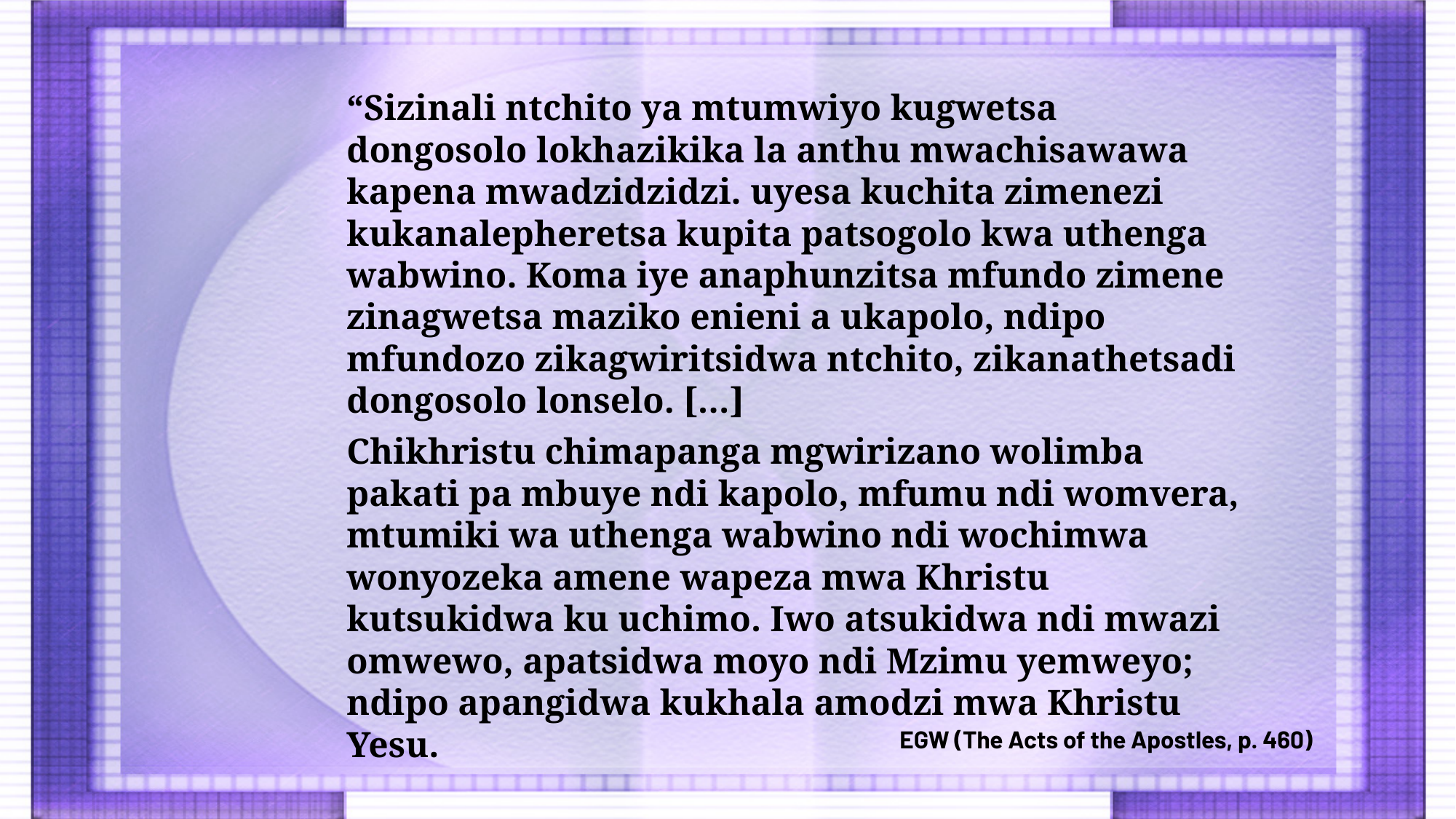

“Sizinali ntchito ya mtumwiyo kugwetsa dongosolo lokhazikika la anthu mwachisawawa kapena mwadzidzidzi. uyesa kuchita zimenezi kukanalepheretsa kupita patsogolo kwa uthenga wabwino. Koma iye anaphunzitsa mfundo zimene zinagwetsa maziko enieni a ukapolo, ndipo mfundozo zikagwiritsidwa ntchito, zikanathetsadi dongosolo lonselo. […]
Chikhristu chimapanga mgwirizano wolimba pakati pa mbuye ndi kapolo, mfumu ndi womvera, mtumiki wa uthenga wabwino ndi wochimwa wonyozeka amene wapeza mwa Khristu kutsukidwa ku uchimo. Iwo atsukidwa ndi mwazi omwewo, apatsidwa moyo ndi Mzimu yemweyo; ndipo apangidwa kukhala amodzi mwa Khristu Yesu.
EGW (The Acts of the Apostles, p. 460)